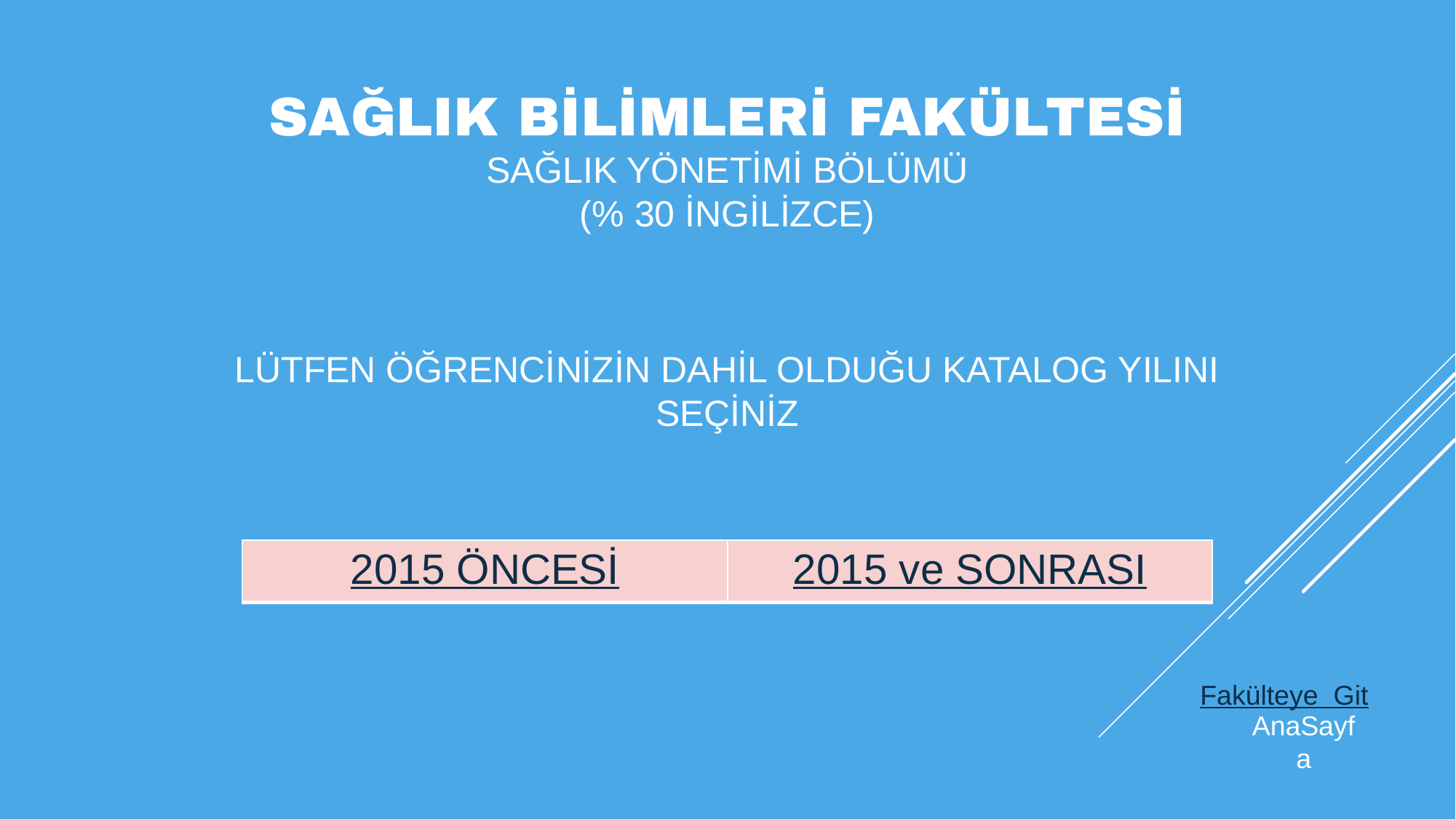

# SAĞLIK BİLİMLERİ FAKÜLTESİ SAĞLIK YÖNETİMİ BÖLÜMÜ (% 30 İNGİLİZCE)
LÜTFEN ÖĞRENCİNİZİN DAHİL OLDUĞU KATALOG YILINI SEÇİNİZ
| 2015 ÖNCESİ | 2015 ve SONRASI |
| --- | --- |
Fakülteye  Git
AnaSayfa